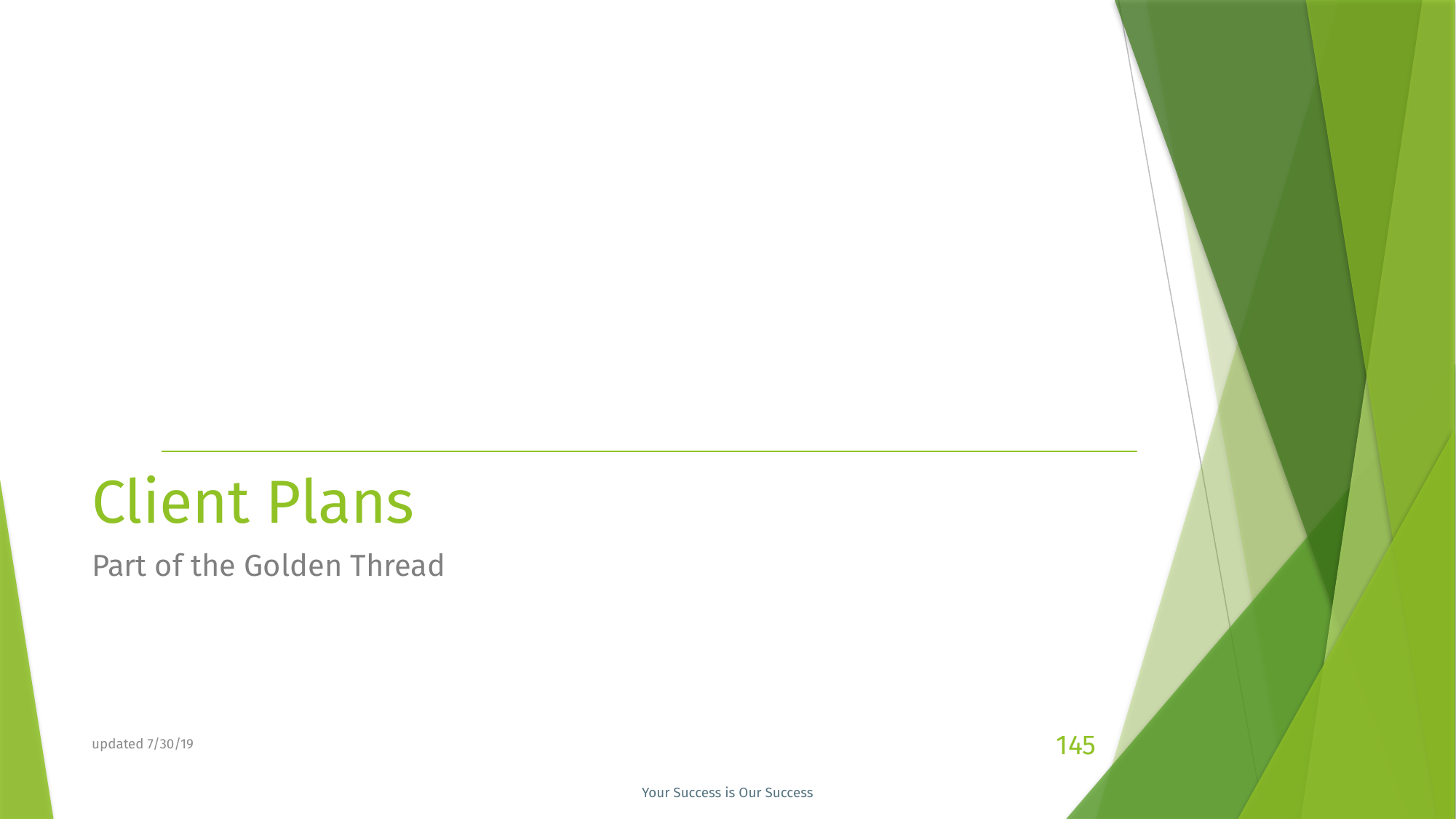

# Client Plans
Part of the Golden Thread
updated 7/30/19
145